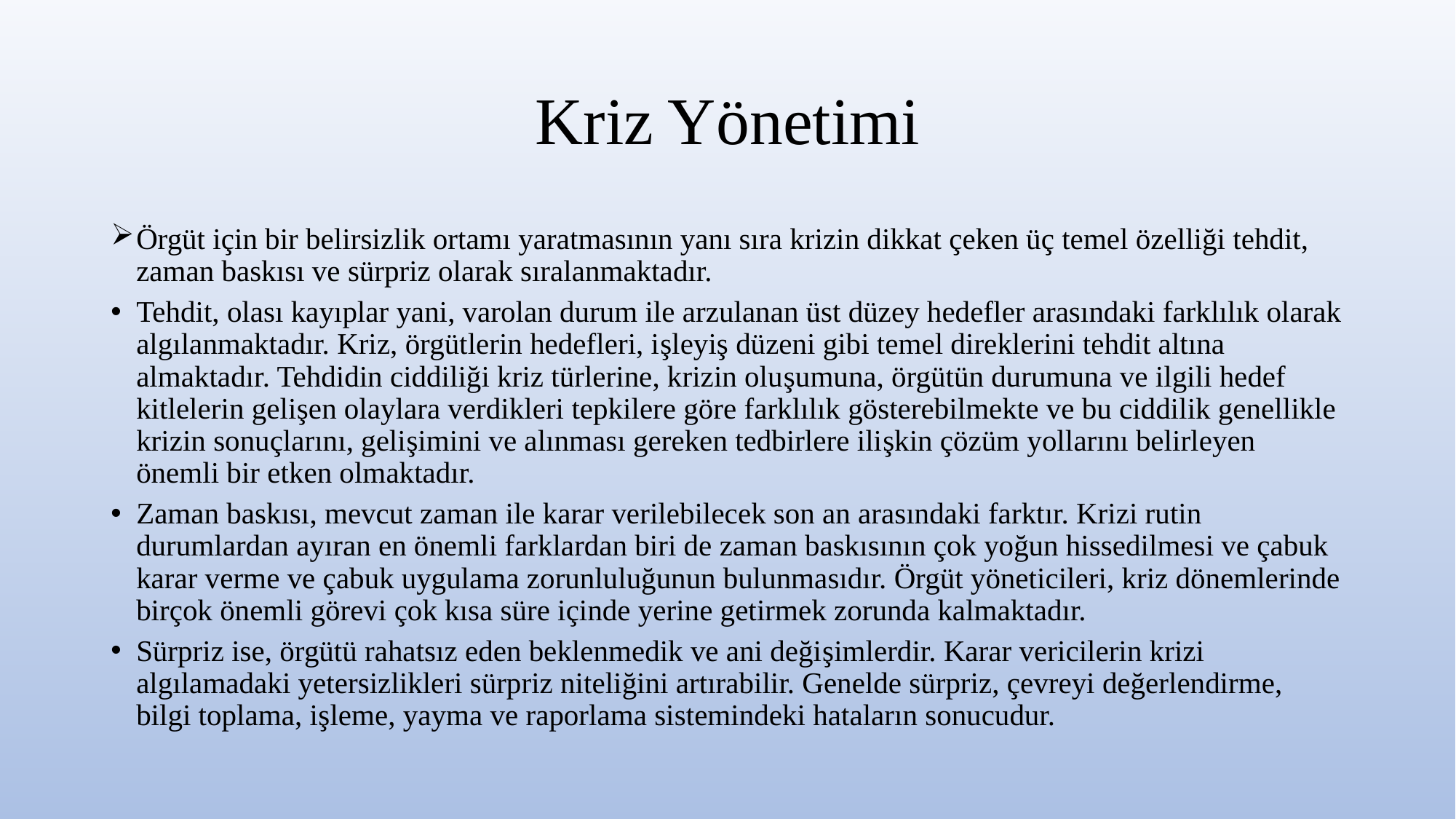

# Kriz Yönetimi
Örgüt için bir belirsizlik ortamı yaratmasının yanı sıra krizin dikkat çeken üç temel özelliği tehdit, zaman baskısı ve sürpriz olarak sıralanmaktadır.
Tehdit, olası kayıplar yani, varolan durum ile arzulanan üst düzey hedefler arasındaki farklılık olarak algılanmaktadır. Kriz, örgütlerin hedefleri, işleyiş düzeni gibi temel direklerini tehdit altına almaktadır. Tehdidin ciddiliği kriz türlerine, krizin oluşumuna, örgütün durumuna ve ilgili hedef kitlelerin gelişen olaylara verdikleri tepkilere göre farklılık gösterebilmekte ve bu ciddilik genellikle krizin sonuçlarını, gelişimini ve alınması gereken tedbirlere ilişkin çözüm yollarını belirleyen önemli bir etken olmaktadır.
Zaman baskısı, mevcut zaman ile karar verilebilecek son an arasındaki farktır. Krizi rutin durumlardan ayıran en önemli farklardan biri de zaman baskısının çok yoğun hissedilmesi ve çabuk karar verme ve çabuk uygulama zorunluluğunun bulunmasıdır. Örgüt yöneticileri, kriz dönemlerinde birçok önemli görevi çok kısa süre içinde yerine getirmek zorunda kalmaktadır.
Sürpriz ise, örgütü rahatsız eden beklenmedik ve ani değişimlerdir. Karar vericilerin krizi algılamadaki yetersizlikleri sürpriz niteliğini artırabilir. Genelde sürpriz, çevreyi değerlendirme, bilgi toplama, işleme, yayma ve raporlama sistemindeki hataların sonucudur.